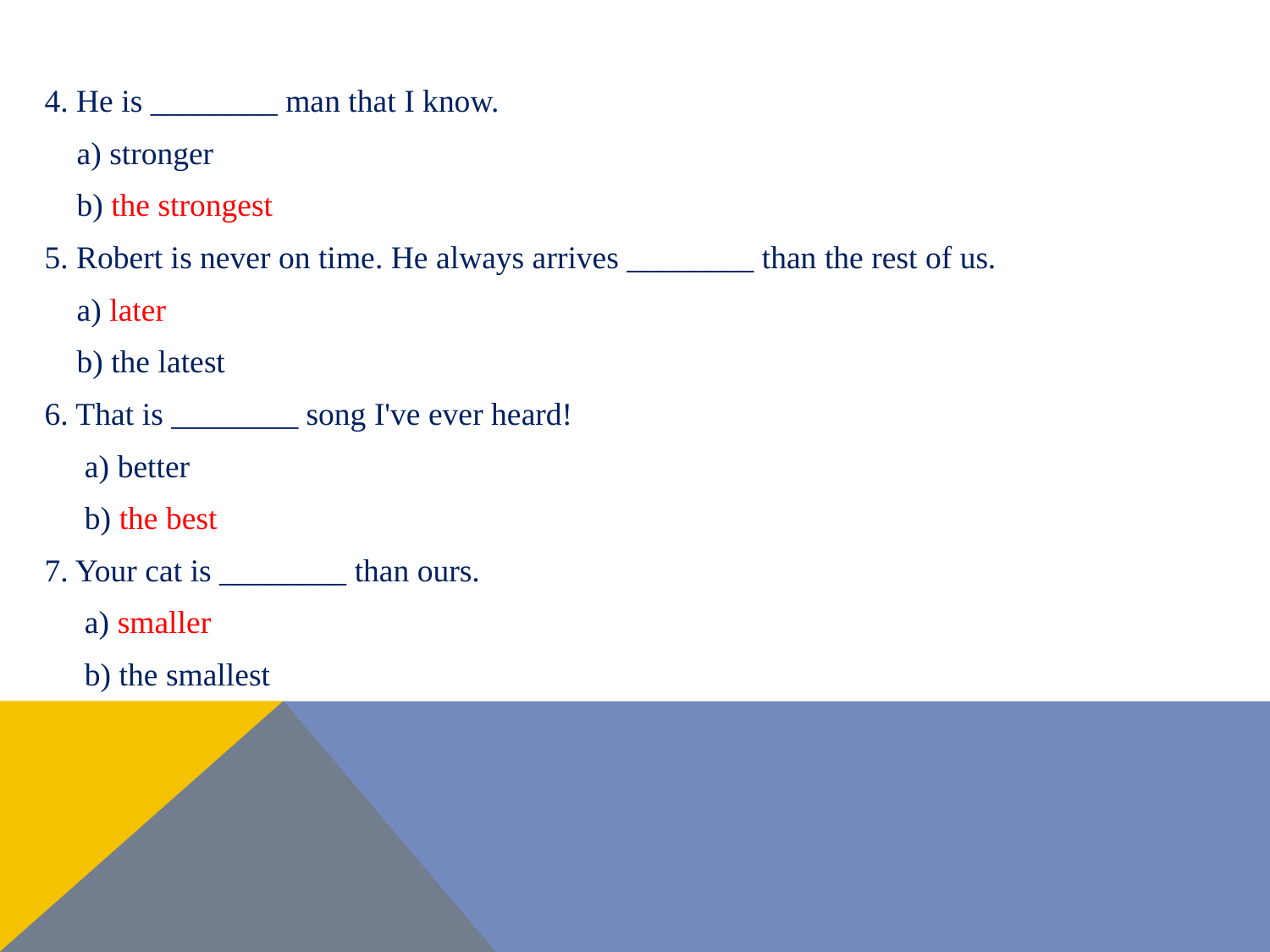

#
4. He is ________ man that I know.
    a) stronger
    b) the strongest
5. Robert is never on time. He always arrives ________ than the rest of us.
    a) later
    b) the latest
6. That is ________ song I've ever heard!
     a) better
     b) the best
7. Your cat is ________ than ours.
     a) smaller
     b) the smallest